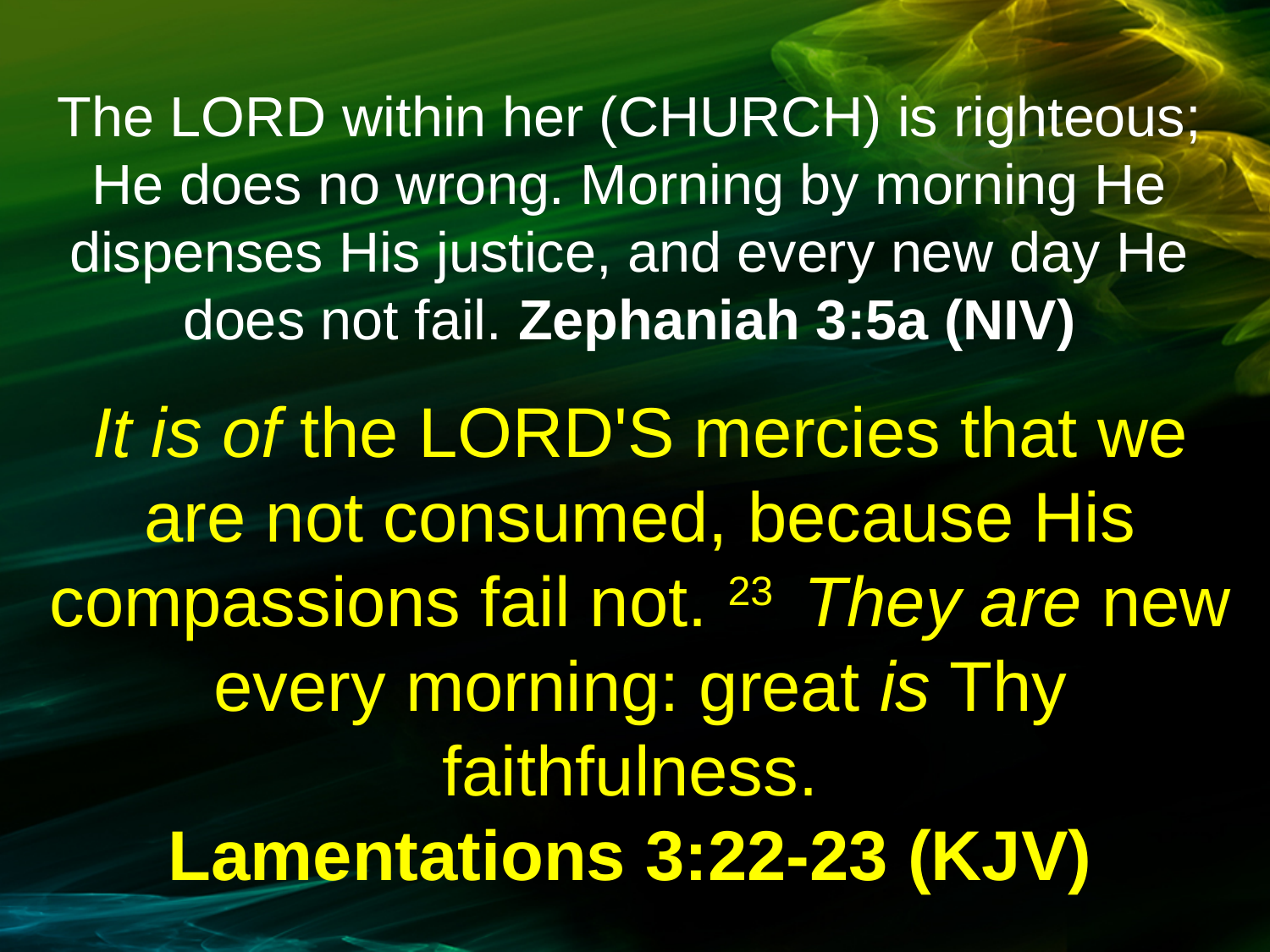

The LORD within her (CHURCH) is righteous; He does no wrong. Morning by morning He dispenses His justice, and every new day He does not fail. Zephaniah 3:5a (NIV)
It is of the LORD'S mercies that we are not consumed, because His compassions fail not. 23  They are new every morning: great is Thy faithfulness.
Lamentations 3:22-23 (KJV)